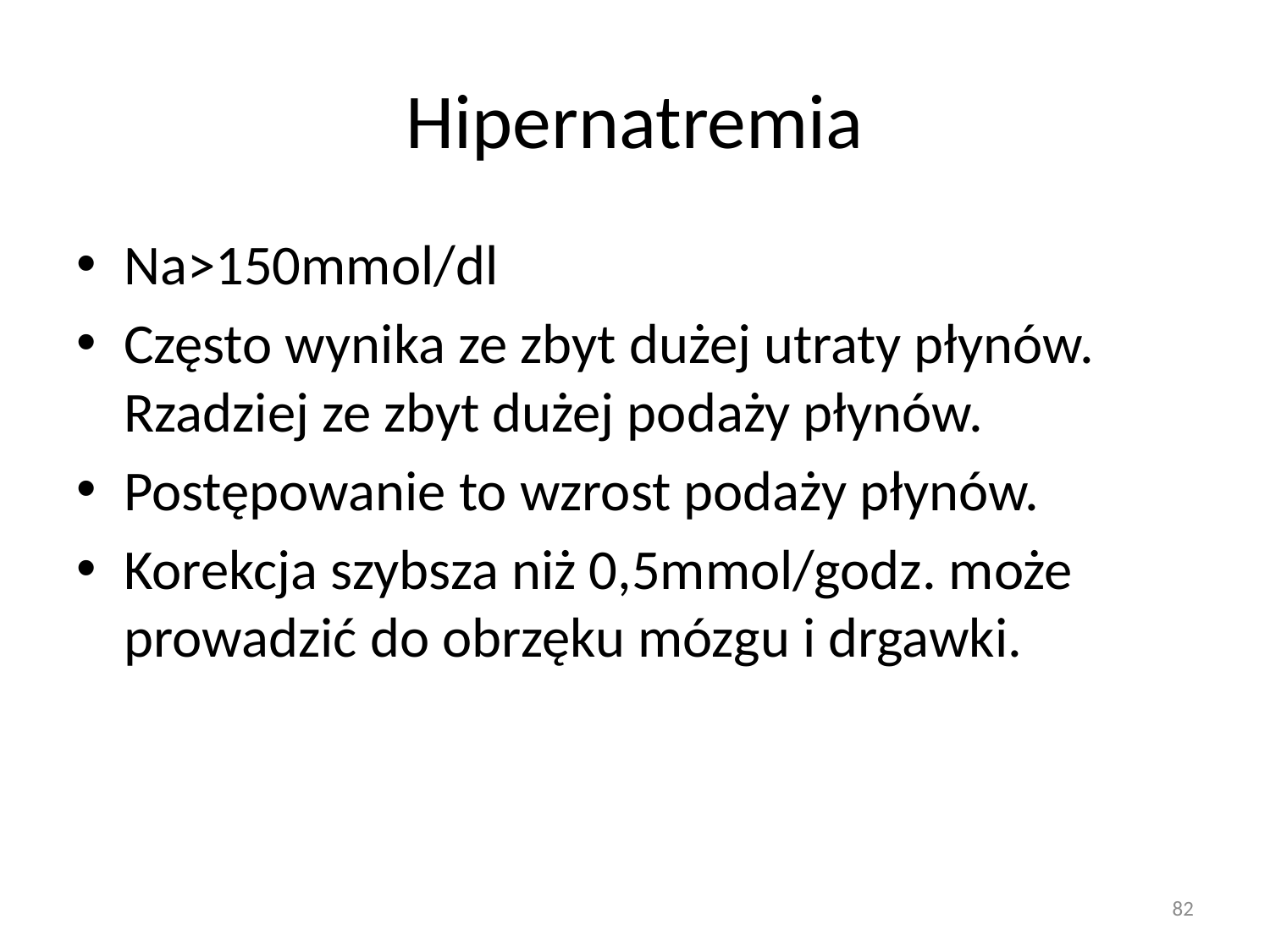

# Hipernatremia
Na>150mmol/dl
Często wynika ze zbyt dużej utraty płynów. Rzadziej ze zbyt dużej podaży płynów.
Postępowanie to wzrost podaży płynów.
Korekcja szybsza niż 0,5mmol/godz. może prowadzić do obrzęku mózgu i drgawki.

82